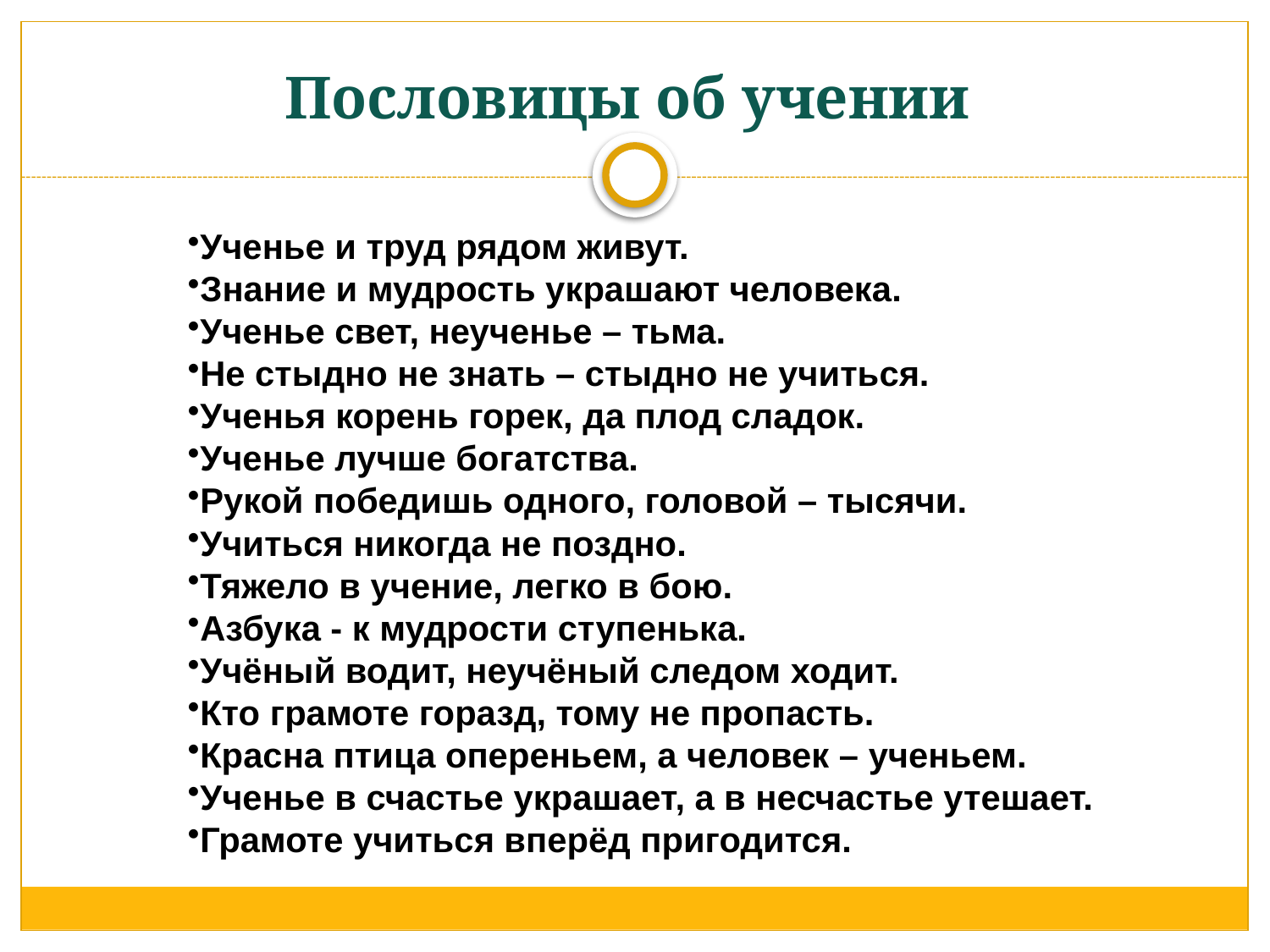

# Пословицы об учении
Ученье и труд рядом живут.
Знание и мудрость украшают человека.
Ученье свет, неученье – тьма.
Не стыдно не знать – стыдно не учиться.
Ученья корень горек, да плод сладок.
Ученье лучше богатства.
Рукой победишь одного, головой – тысячи.
Учиться никогда не поздно.
Тяжело в учение, легко в бою.
Азбука - к мудрости ступенька.
Учёный водит, неучёный следом ходит.
Кто грамоте горазд, тому не пропасть.
Красна птица опереньем, а человек – ученьем.
Ученье в счастье украшает, а в несчастье утешает.
Грамоте учиться вперёд пригодится.